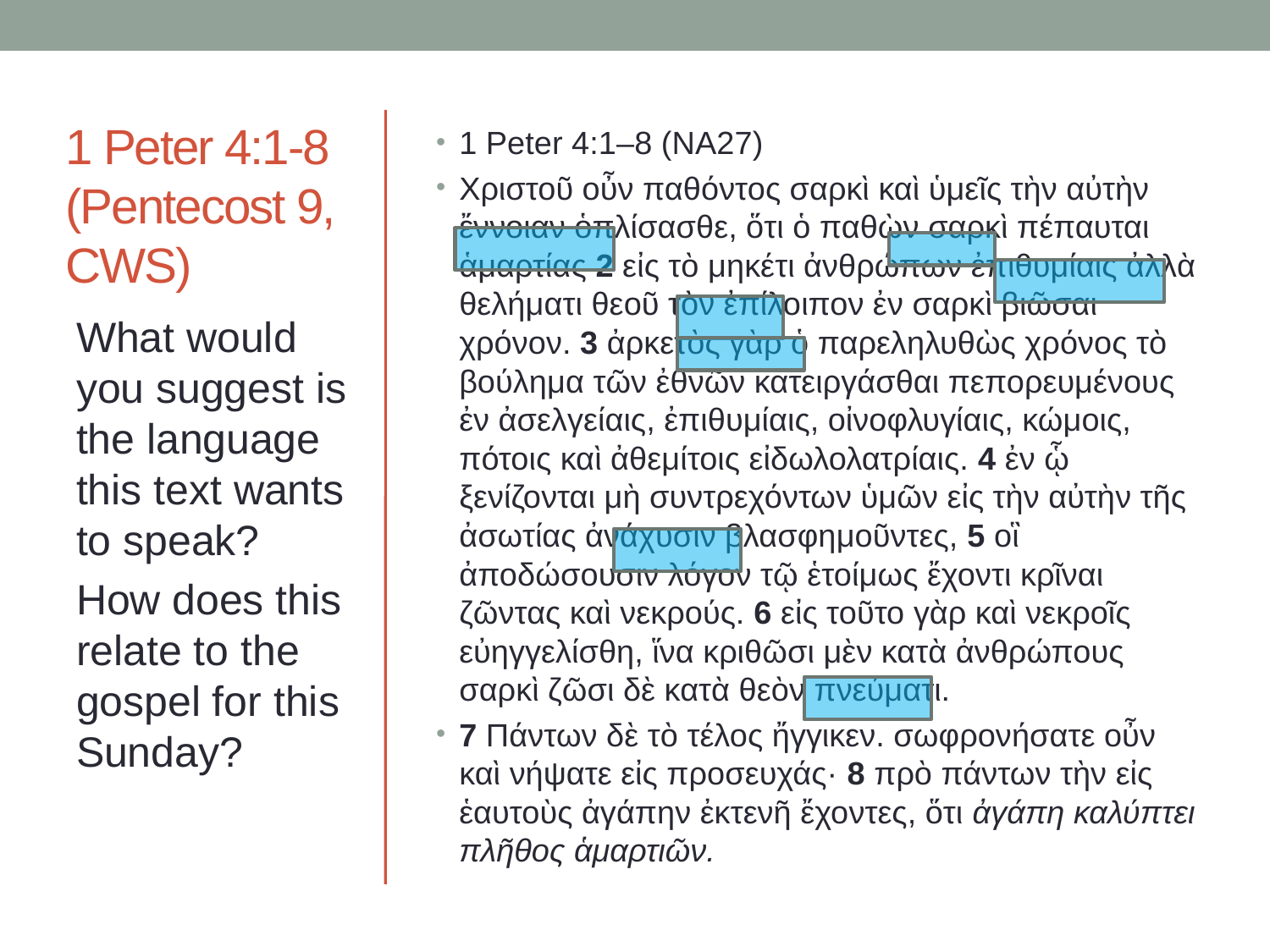

1 Peter 4:1–8 (NA27)
Χριστοῦ οὖν παθόντος σαρκὶ καὶ ὑμεῖς τὴν αὐτὴν ἔννοιαν ὁπλίσασθε, ὅτι ὁ παθὼν σαρκὶ πέπαυται ἁμαρτίας 2 εἰς τὸ μηκέτι ἀνθρώπων ἐπιθυμίαις ἀλλὰ θελήματι θεοῦ τὸν ἐπίλοιπον ἐν σαρκὶ βιῶσαι χρόνον. 3 ἀρκετὸς γὰρ ὁ παρεληλυθὼς χρόνος τὸ βούλημα τῶν ἐθνῶν κατειργάσθαι πεπορευμένους ἐν ἀσελγείαις, ἐπιθυμίαις, οἰνοφλυγίαις, κώμοις, πότοις καὶ ἀθεμίτοις εἰδωλολατρίαις. 4 ἐν ᾧ ξενίζονται μὴ συντρεχόντων ὑμῶν εἰς τὴν αὐτὴν τῆς ἀσωτίας ἀνάχυσιν βλασφημοῦντες, 5 οἳ ἀποδώσουσιν λόγον τῷ ἑτοίμως ἔχοντι κρῖναι ζῶντας καὶ νεκρούς. 6 εἰς τοῦτο γὰρ καὶ νεκροῖς εὐηγγελίσθη, ἵνα κριθῶσι μὲν κατὰ ἀνθρώπους σαρκὶ ζῶσι δὲ κατὰ θεὸν πνεύματι.
7 Πάντων δὲ τὸ τέλος ἤγγικεν. σωφρονήσατε οὖν καὶ νήψατε εἰς προσευχάς· 8 πρὸ πάντων τὴν εἰς ἑαυτοὺς ἀγάπην ἐκτενῆ ἔχοντες, ὅτι ἀγάπη καλύπτει πλῆθος ἁμαρτιῶν.

# 1 Peter 4:1-8 (Pentecost 9, CWS)

What would you suggest is the language this text wants to speak?
How does this relate to the gospel for this Sunday?